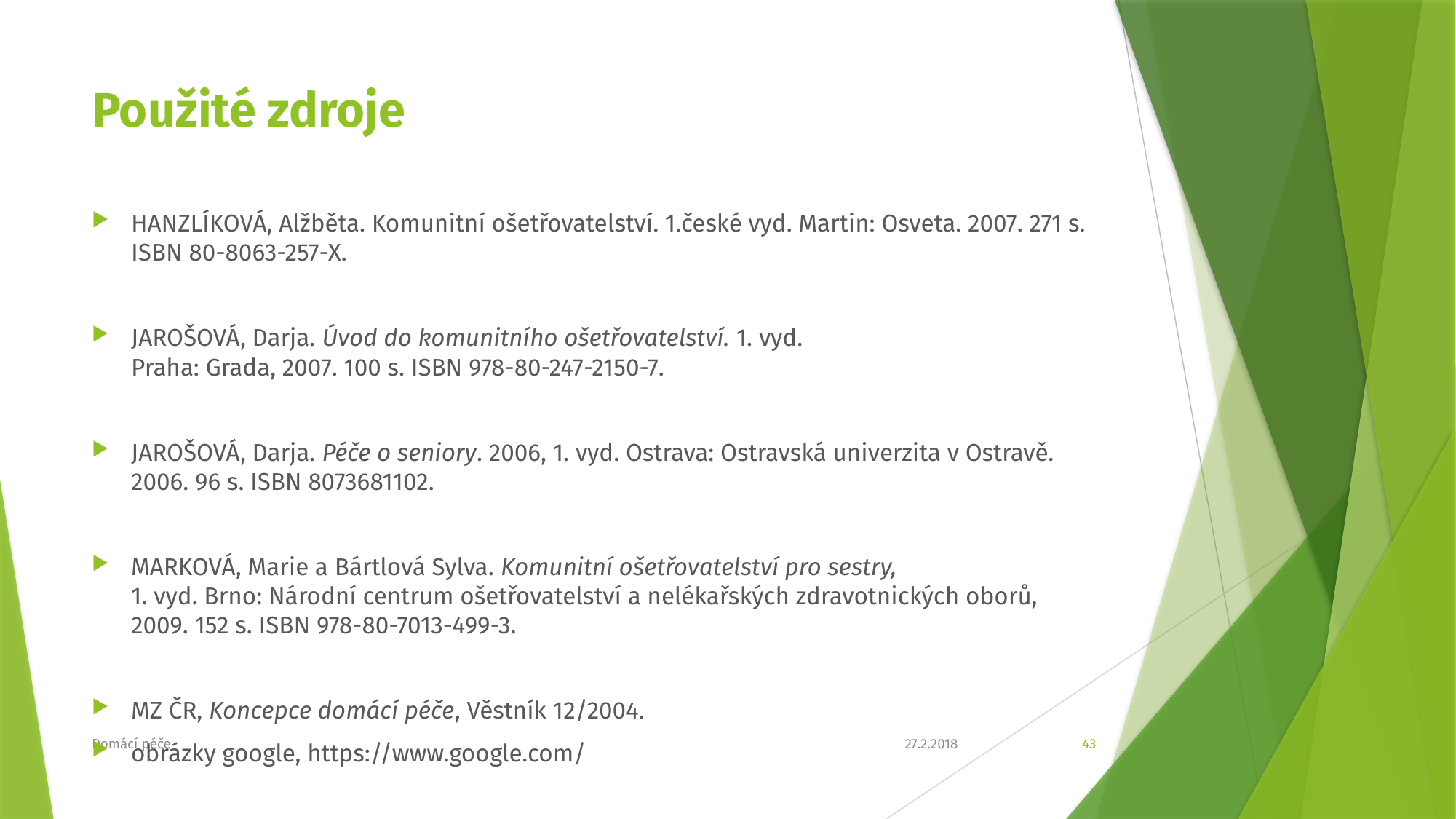

# Použité zdroje
Hanzlíková, Alžběta. Komunitní ošetřovatelství. 1.české vyd. Martin: Osveta. 2007. 271 s. ISBN 80-8063-257-X.

JAROŠOVÁ, Darja. Úvod do komunitního ošetřovatelství. 1. vyd.
Praha: Grada, 2007. 100 s. ISBN 978-80-247-2150-7.

JAROŠOVÁ, Darja. Péče o seniory. 2006, 1. vyd. Ostrava: Ostravská univerzita v Ostravě. 2006. 96 s. ISBN 8073681102.

MARKOVÁ, Marie a Bártlová Sylva. Komunitní ošetřovatelství pro sestry,
1. vyd. Brno: Národní centrum ošetřovatelství a nelékařských zdravotnických oborů, 2009. 152 s. ISBN 978-80-7013-499-3.

MZ ČR, Koncepce domácí péče, Věstník 12/2004.
obrázky google, https://www.google.com/
Domácí péče
27.2.2018
43